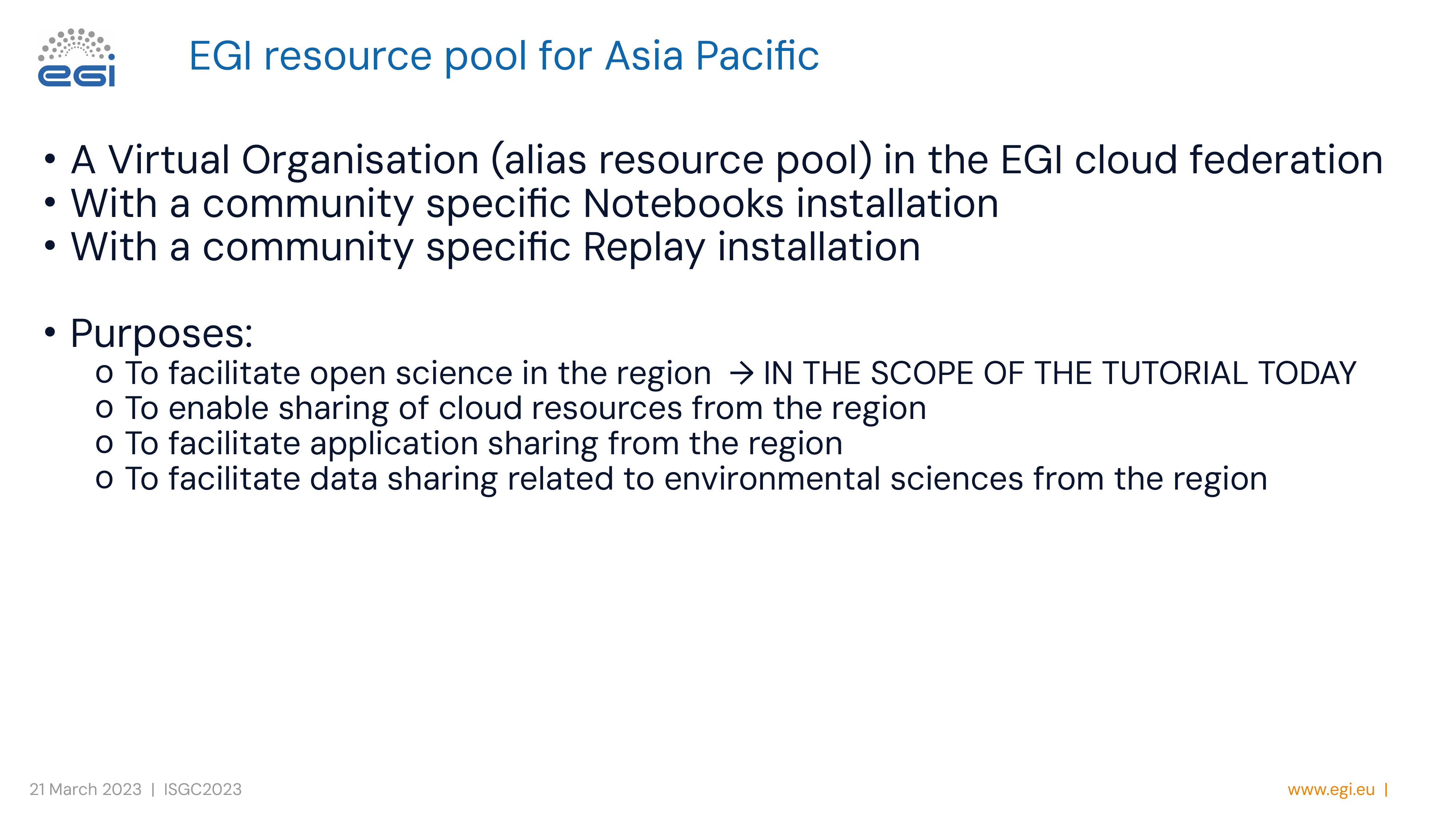

# EGI resource pool for Asia Pacific
A Virtual Organisation (alias resource pool) in the EGI cloud federation
With a community specific Notebooks installation
With a community specific Replay installation
Purposes:
To facilitate open science in the region  → IN THE SCOPE OF THE TUTORIAL TODAY
To enable sharing of cloud resources from the region
To facilitate application sharing from the region
To facilitate data sharing related to environmental sciences from the region